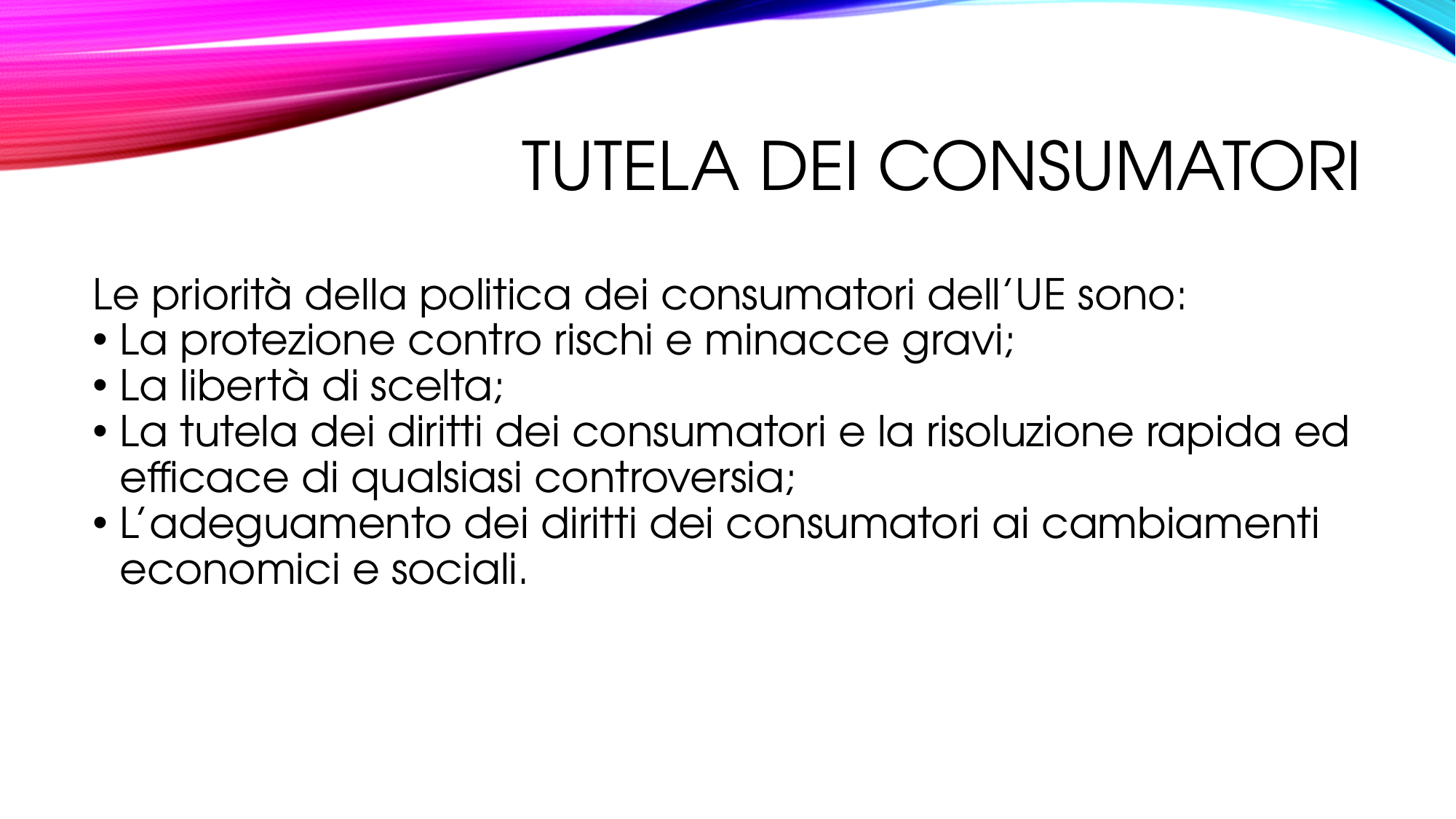

Tutela dei consumatori
Le priorità della politica dei consumatori dell’UE sono:
La protezione contro rischi e minacce gravi;
La libertà di scelta;
La tutela dei diritti dei consumatori e la risoluzione rapida ed efficace di qualsiasi controversia;
L’adeguamento dei diritti dei consumatori ai cambiamenti economici e sociali.